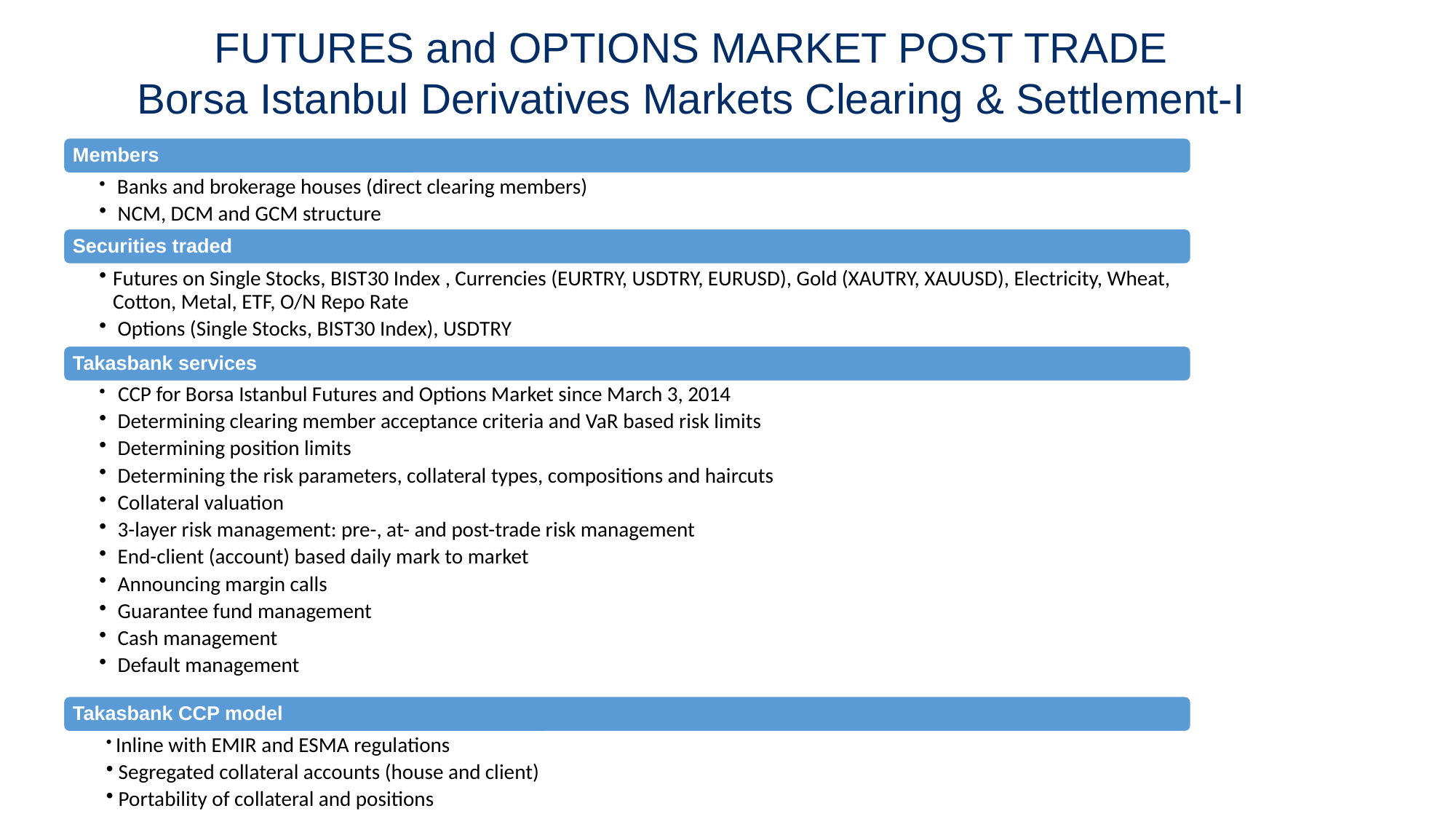

FUTURES and OPTIONS MARKET POST TRADE
Borsa Istanbul Derivatives Markets Clearing & Settlement-I

Members
 Banks and brokerage houses (direct clearing members)
 NCM, DCM and GCM structure
Securities traded
Futures on Single Stocks, BIST30 Index , Currencies (EURTRY, USDTRY, EURUSD), Gold (XAUTRY, XAUUSD), Electricity, Wheat, Cotton, Metal, ETF, O/N Repo Rate
 Options (Single Stocks, BIST30 Index), USDTRY
Takasbank services
 CCP for Borsa Istanbul Futures and Options Market since March 3, 2014
 Determining clearing member acceptance criteria and VaR based risk limits
 Determining position limits
 Determining the risk parameters, collateral types, compositions and haircuts
 Collateral valuation
 3-layer risk management: pre-, at- and post-trade risk management
 End-client (account) based daily mark to market
 Announcing margin calls
 Guarantee fund management
 Cash management
 Default management
Takasbank CCP model
 Inline with EMIR and ESMA regulations
 Segregated collateral accounts (house and client)
 Portability of collateral and positions